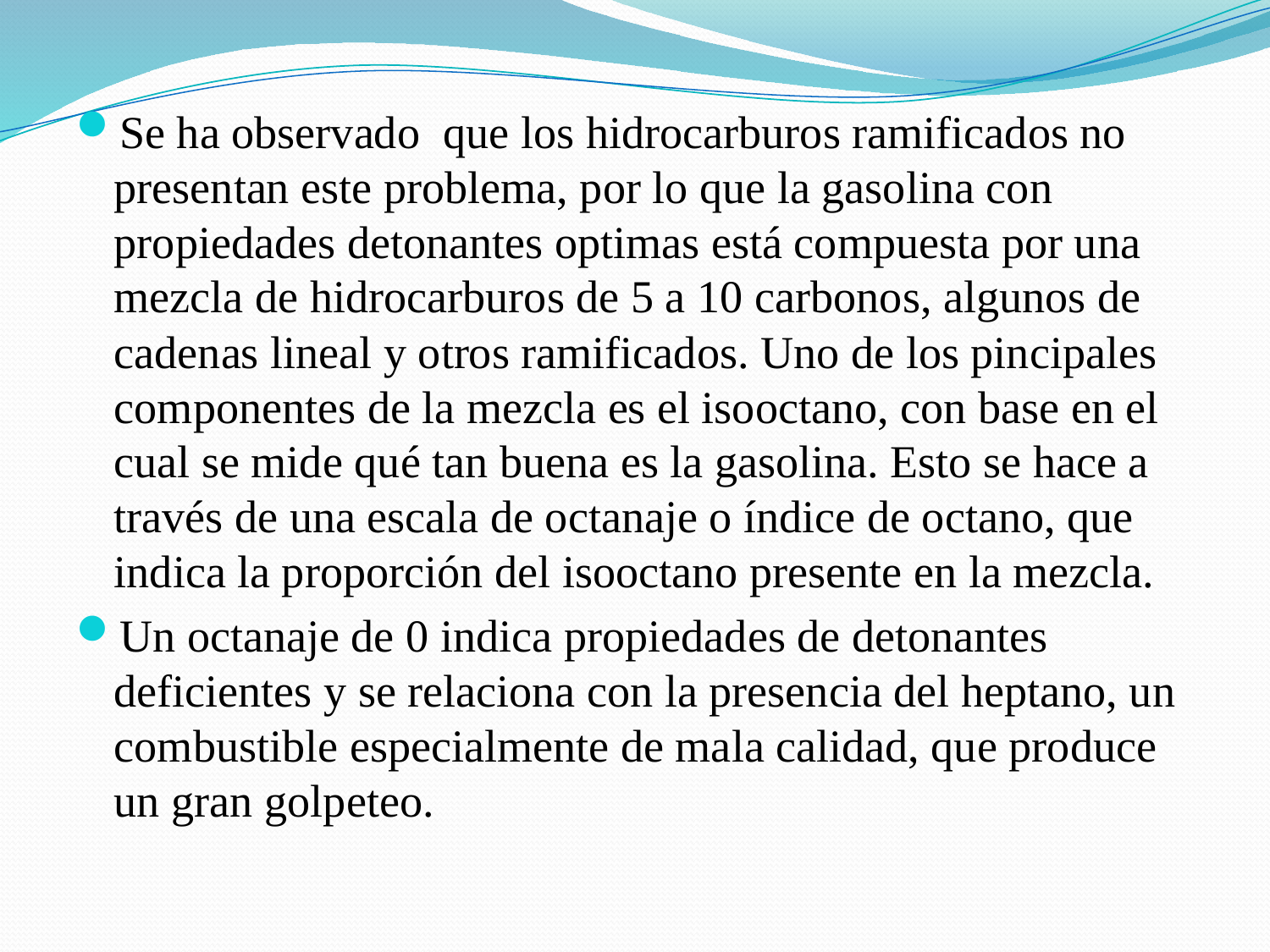

Se ha observado  que los hidrocarburos ramificados no presentan este problema, por lo que la gasolina con propiedades detonantes optimas está compuesta por una mezcla de hidrocarburos de 5 a 10 carbonos, algunos de cadenas lineal y otros ramificados. Uno de los pincipales componentes de la mezcla es el isooctano, con base en el cual se mide qué tan buena es la gasolina. Esto se hace a través de una escala de octanaje o índice de octano, que indica la proporción del isooctano presente en la mezcla.
Un octanaje de 0 indica propiedades de detonantes deficientes y se relaciona con la presencia del heptano, un combustible especialmente de mala calidad, que produce un gran golpeteo.